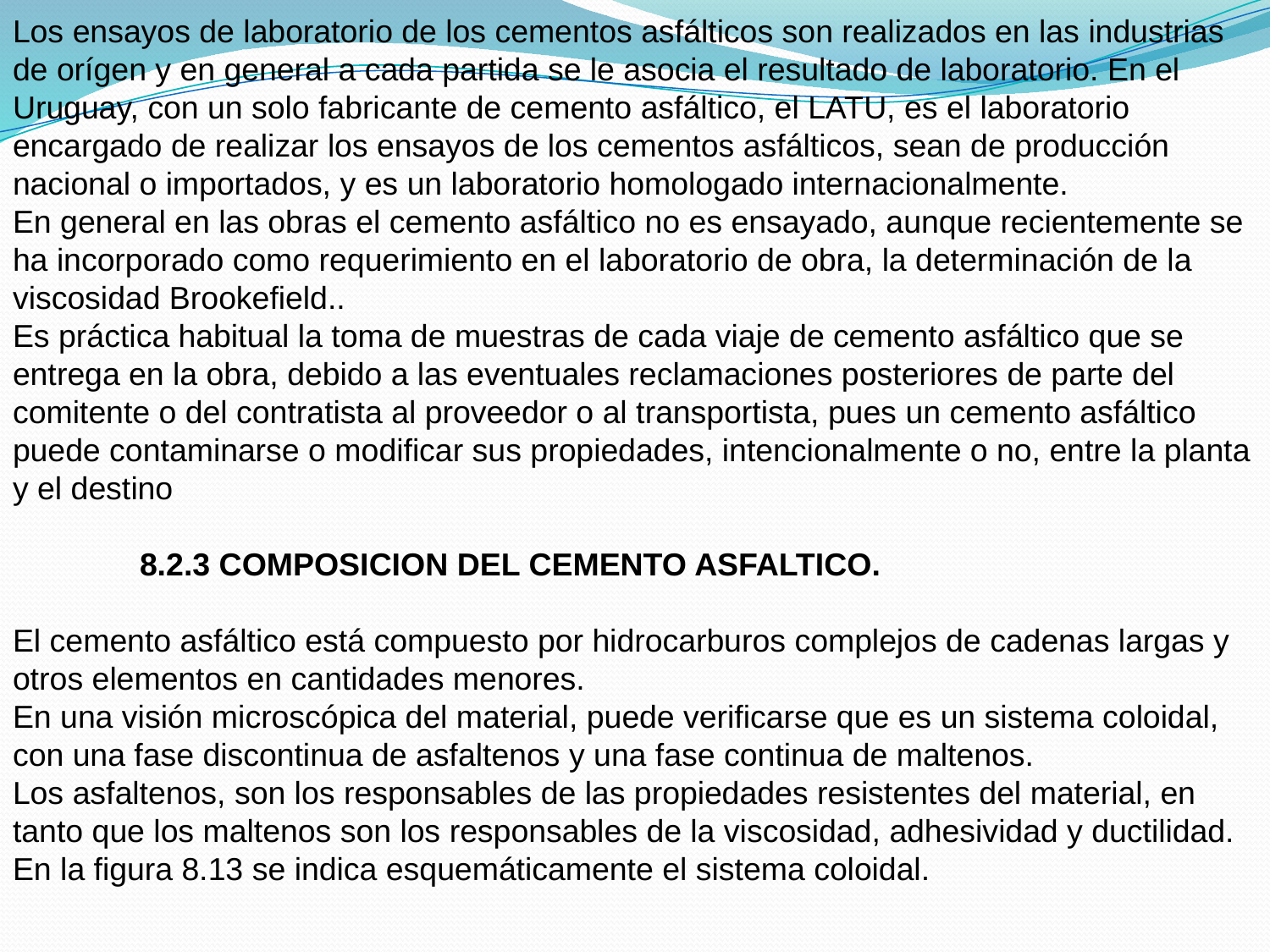

Los ensayos de laboratorio de los cementos asfálticos son realizados en las industrias de orígen y en general a cada partida se le asocia el resultado de laboratorio. En el Uruguay, con un solo fabricante de cemento asfáltico, el LATU, es el laboratorio encargado de realizar los ensayos de los cementos asfálticos, sean de producción  nacional o importados, y es un laboratorio homologado internacionalmente.
En general en las obras el cemento asfáltico no es ensayado, aunque recientemente se ha incorporado como requerimiento en el laboratorio de obra, la determinación de la viscosidad Brookefield..
Es práctica habitual la toma de muestras de cada viaje de cemento asfáltico que se entrega en la obra, debido a las eventuales reclamaciones posteriores de parte del comitente o del contratista al proveedor o al transportista, pues un cemento asfáltico puede contaminarse o modificar sus propiedades, intencionalmente o no, entre la planta y el destino

	8.2.3 COMPOSICION DEL CEMENTO ASFALTICO.

El cemento asfáltico está compuesto por hidrocarburos complejos de cadenas largas y otros elementos en cantidades menores.
En una visión microscópica del material, puede verificarse que es un sistema coloidal, con una fase discontinua de asfaltenos y una fase continua de maltenos.
Los asfaltenos, son los responsables de las propiedades resistentes del material, en tanto que los maltenos son los responsables de la viscosidad, adhesividad y ductilidad.
En la figura 8.13 se indica esquemáticamente el sistema coloidal.